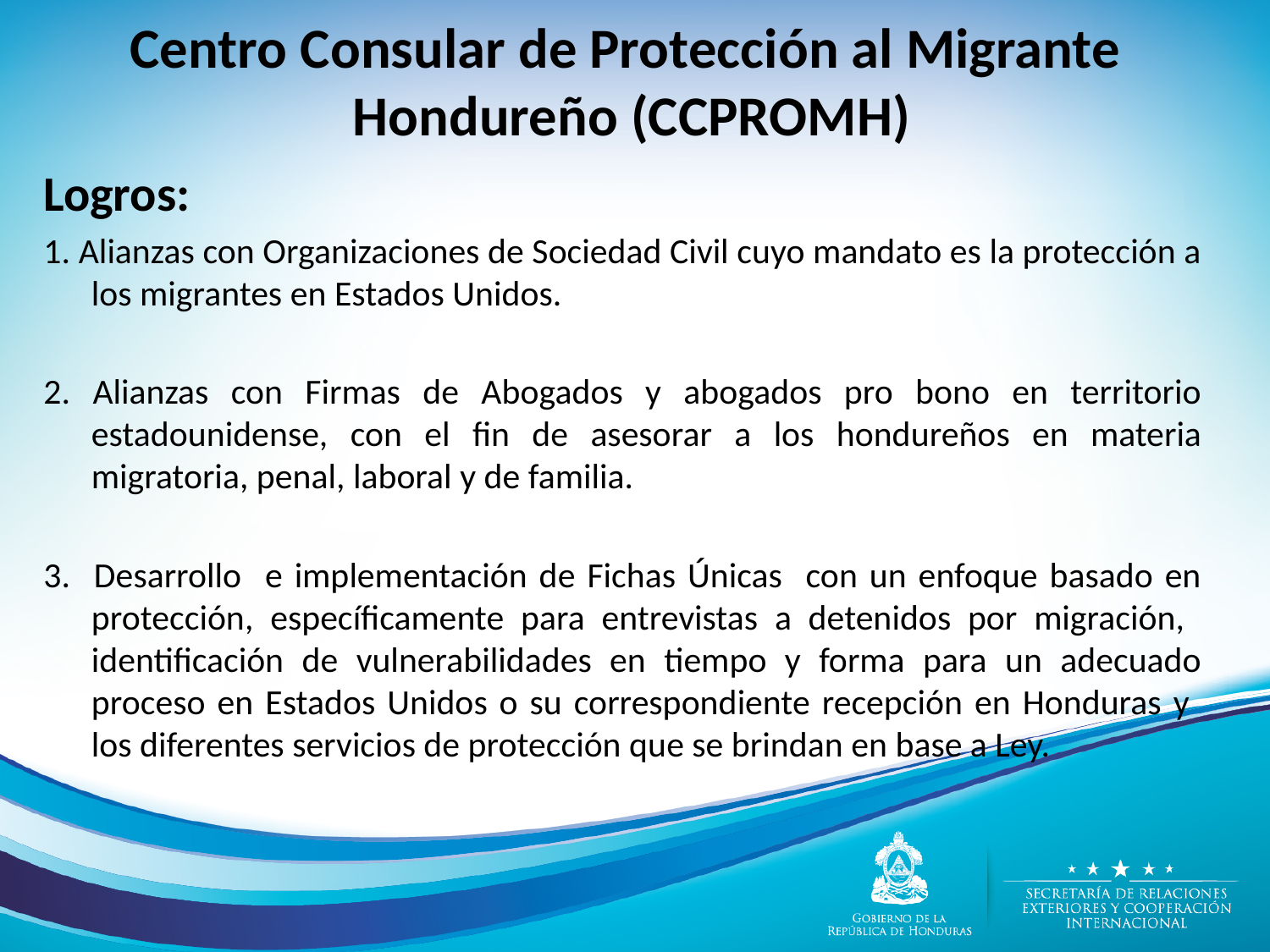

# Centro Consular de Protección al Migrante  Hondureño (CCPROMH)
Logros:
1. Alianzas con Organizaciones de Sociedad Civil cuyo mandato es la protección a los migrantes en Estados Unidos.

2. Alianzas con Firmas de Abogados y abogados pro bono en territorio estadounidense, con el fin de asesorar a los hondureños en materia migratoria, penal, laboral y de familia.

3.  Desarrollo  e implementación de Fichas Únicas  con un enfoque basado en protección, específicamente para entrevistas a detenidos por migración,  identificación de vulnerabilidades en tiempo y forma para un adecuado proceso en Estados Unidos o su correspondiente recepción en Honduras y  los diferentes servicios de protección que se brindan en base a Ley.